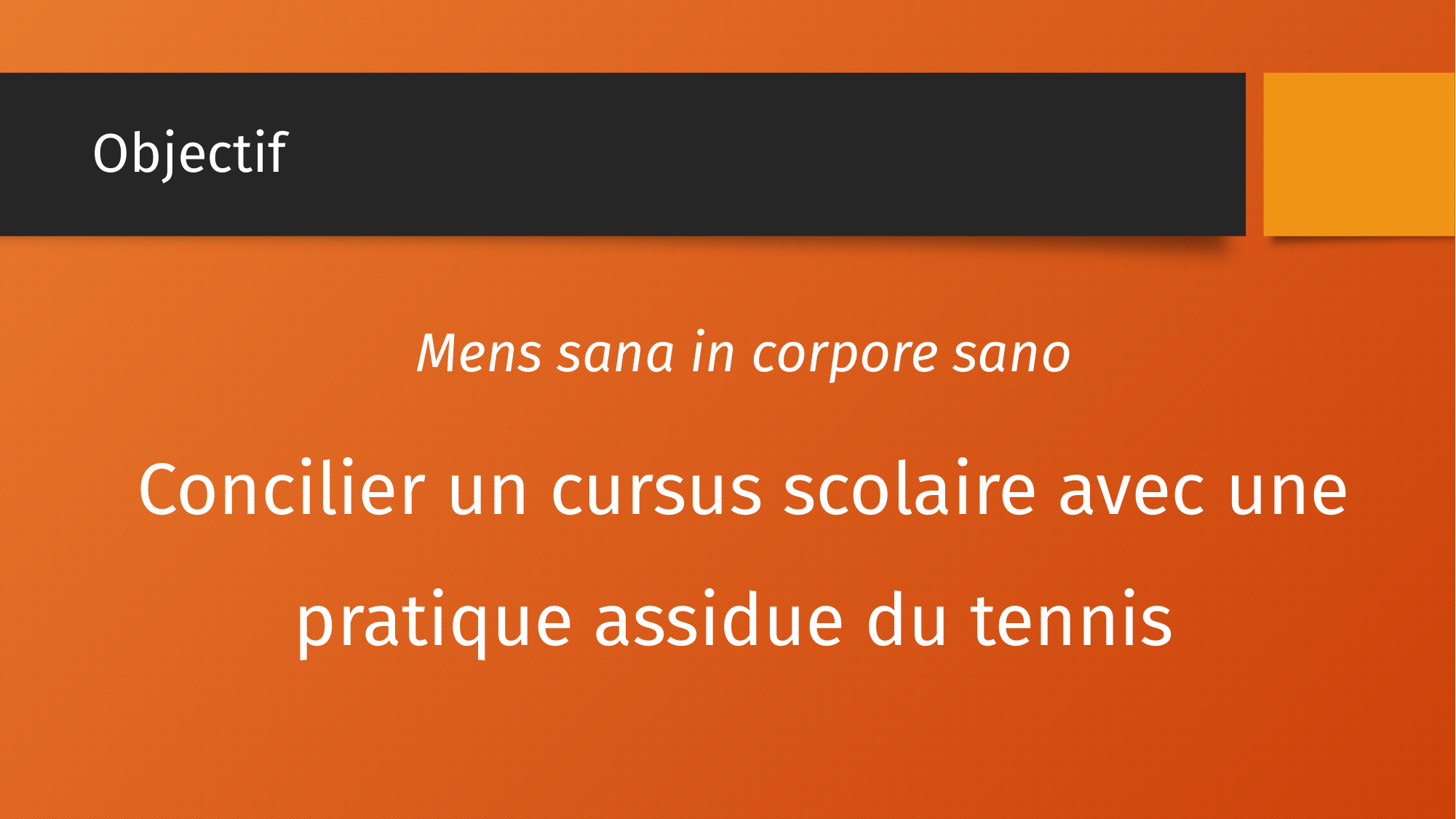

# Objectif
Mens sana in corpore sano
Concilier un cursus scolaire avec une pratique assidue du tennis